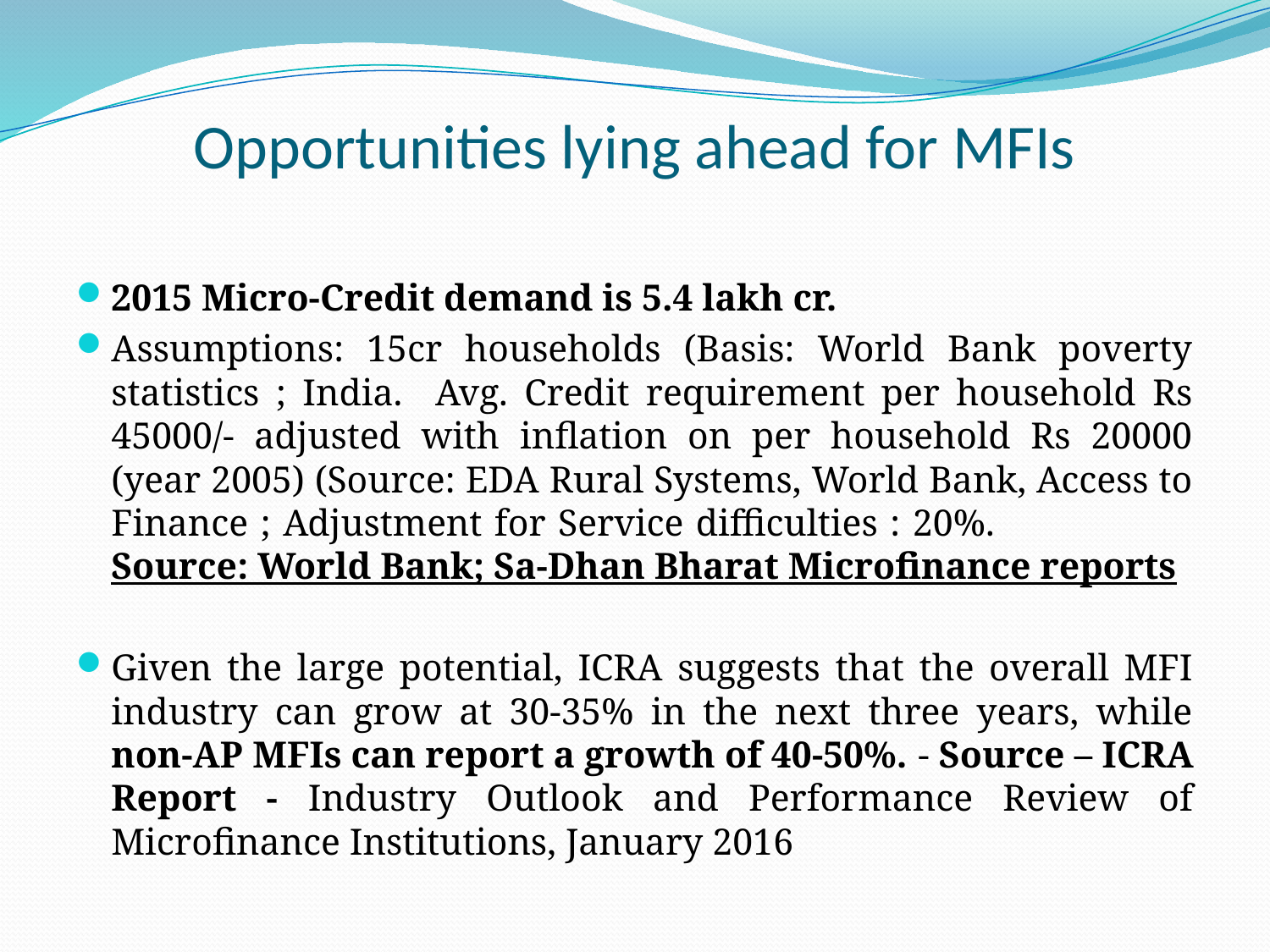

# Opportunities lying ahead for MFIs
2015 Micro-Credit demand is 5.4 lakh cr.
Assumptions: 15cr households (Basis: World Bank poverty statistics ; India.  Avg. Credit requirement per household Rs 45000/- adjusted with inflation on per household Rs 20000 (year 2005) (Source: EDA Rural Systems, World Bank, Access to Finance ; Adjustment for Service difficulties : 20%.                 Source: World Bank; Sa-Dhan Bharat Microfinance reports

Given the large potential, ICRA suggests that the overall MFI industry can grow at 30-35% in the next three years, while non-AP MFIs can report a growth of 40-50%. - Source – ICRA Report - Industry Outlook and Performance Review of Microfinance Institutions, January 2016